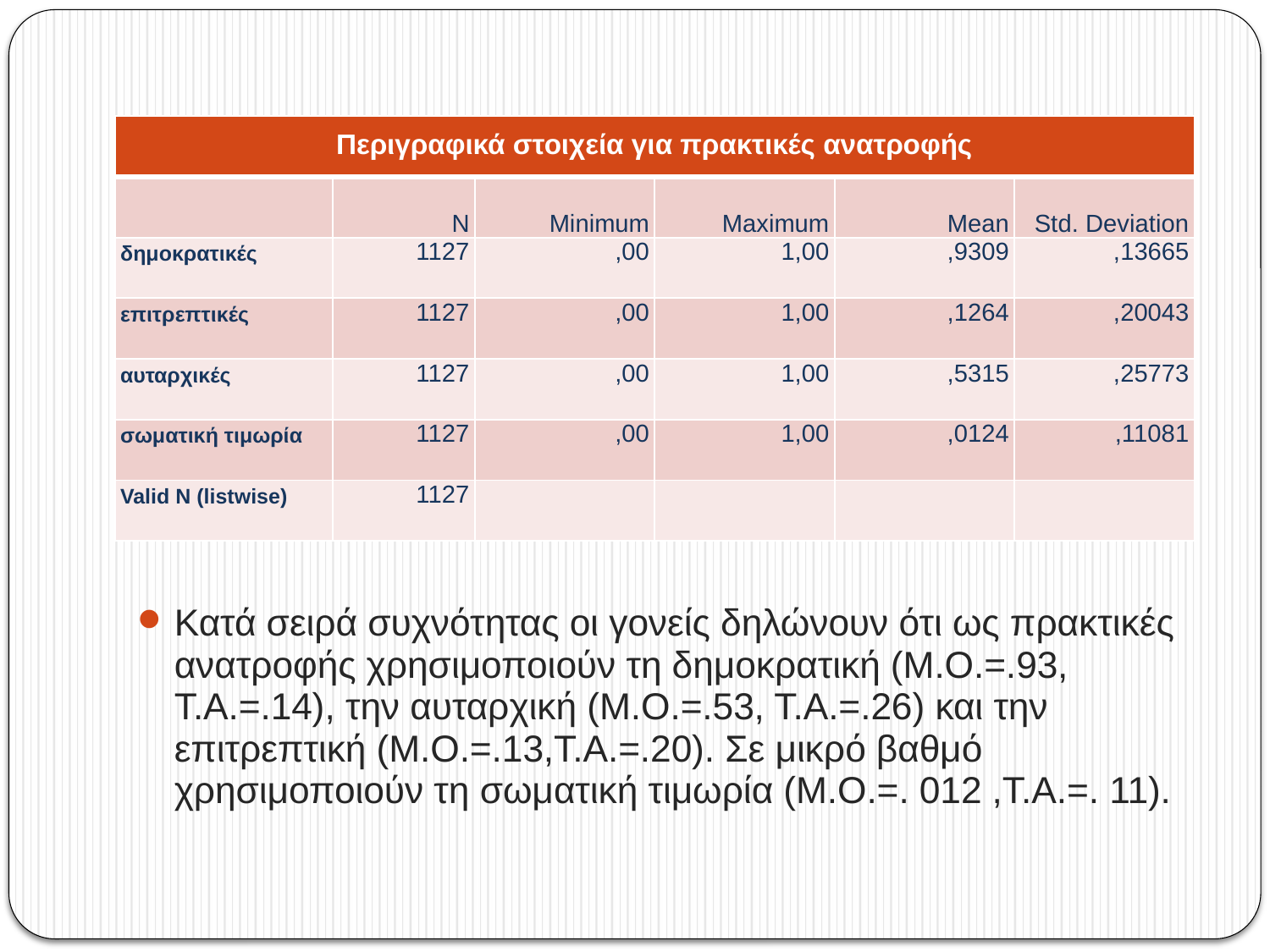

| Περιγραφικά στοιχεία για πρακτικές ανατροφής |  |  |  |  |  |
| --- | --- | --- | --- | --- | --- |
|  | N | Minimum | Maximum | Mean | Std. Deviation |
| δημοκρατικές | 1127 | ,00 | 1,00 | ,9309 | ,13665 |
| επιτρεπτικές | 1127 | ,00 | 1,00 | ,1264 | ,20043 |
| αυταρχικές | 1127 | ,00 | 1,00 | ,5315 | ,25773 |
| σωματική τιμωρία | 1127 | ,00 | 1,00 | ,0124 | ,11081 |
| Valid N (listwise) | 1127 |  |  |  |  |
Κατά σειρά συχνότητας οι γονείς δηλώνουν ότι ως πρακτικές ανατροφής χρησιμοποιούν τη δημοκρατική (Μ.Ο.=.93, Τ.Α.=.14), την αυταρχική (Μ.Ο.=.53, Τ.Α.=.26) και την επιτρεπτική (Μ.Ο.=.13,Τ.Α.=.20). Σε μικρό βαθμό χρησιμοποιούν τη σωματική τιμωρία (Μ.Ο.=. 012 ,Τ.Α.=. 11).